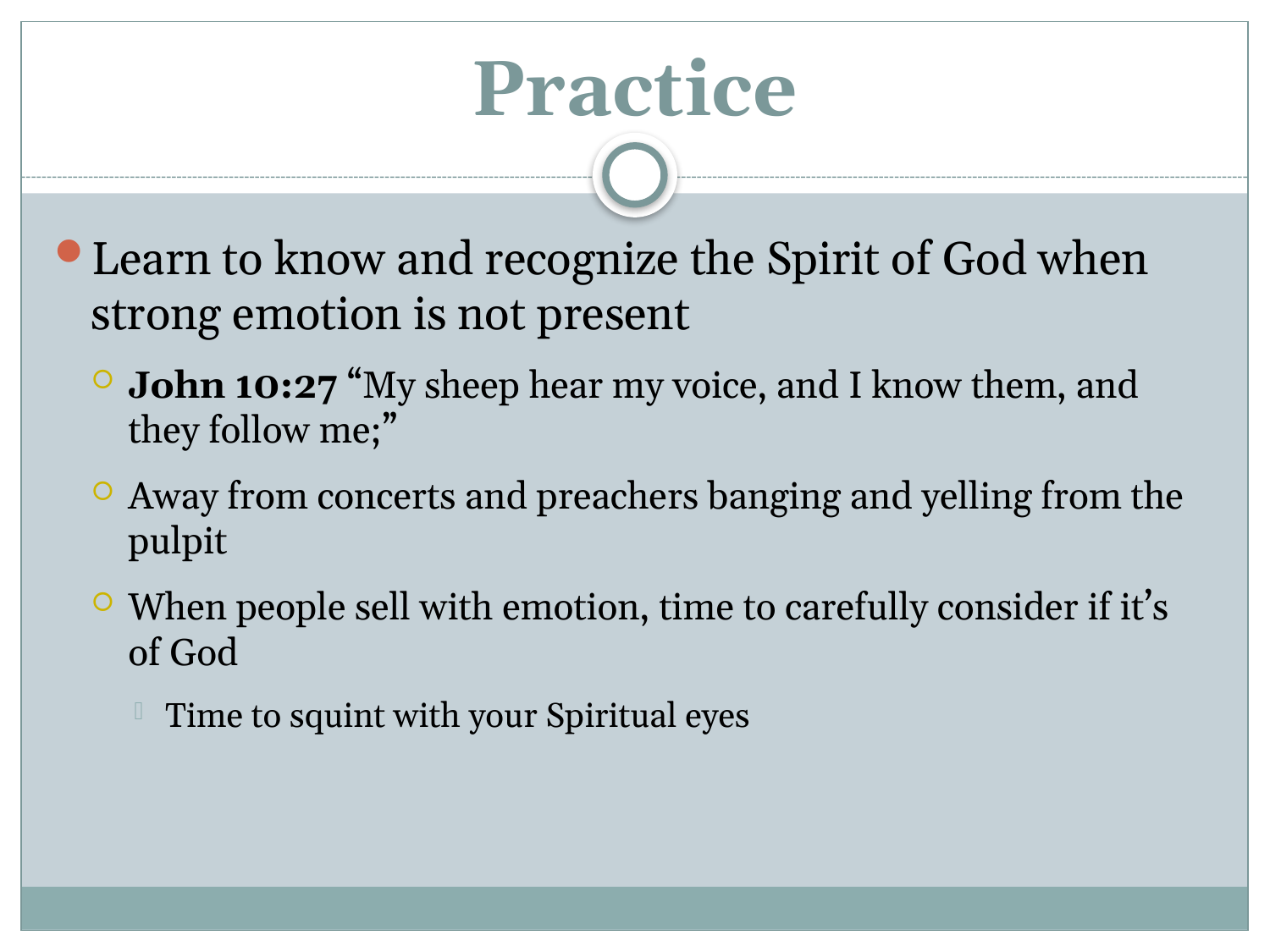

# Practice
Learn to know and recognize the Spirit of God when strong emotion is not present
John 10:27 “My sheep hear my voice, and I know them, and they follow me;”
Away from concerts and preachers banging and yelling from the pulpit
When people sell with emotion, time to carefully consider if it’s of God
Time to squint with your Spiritual eyes